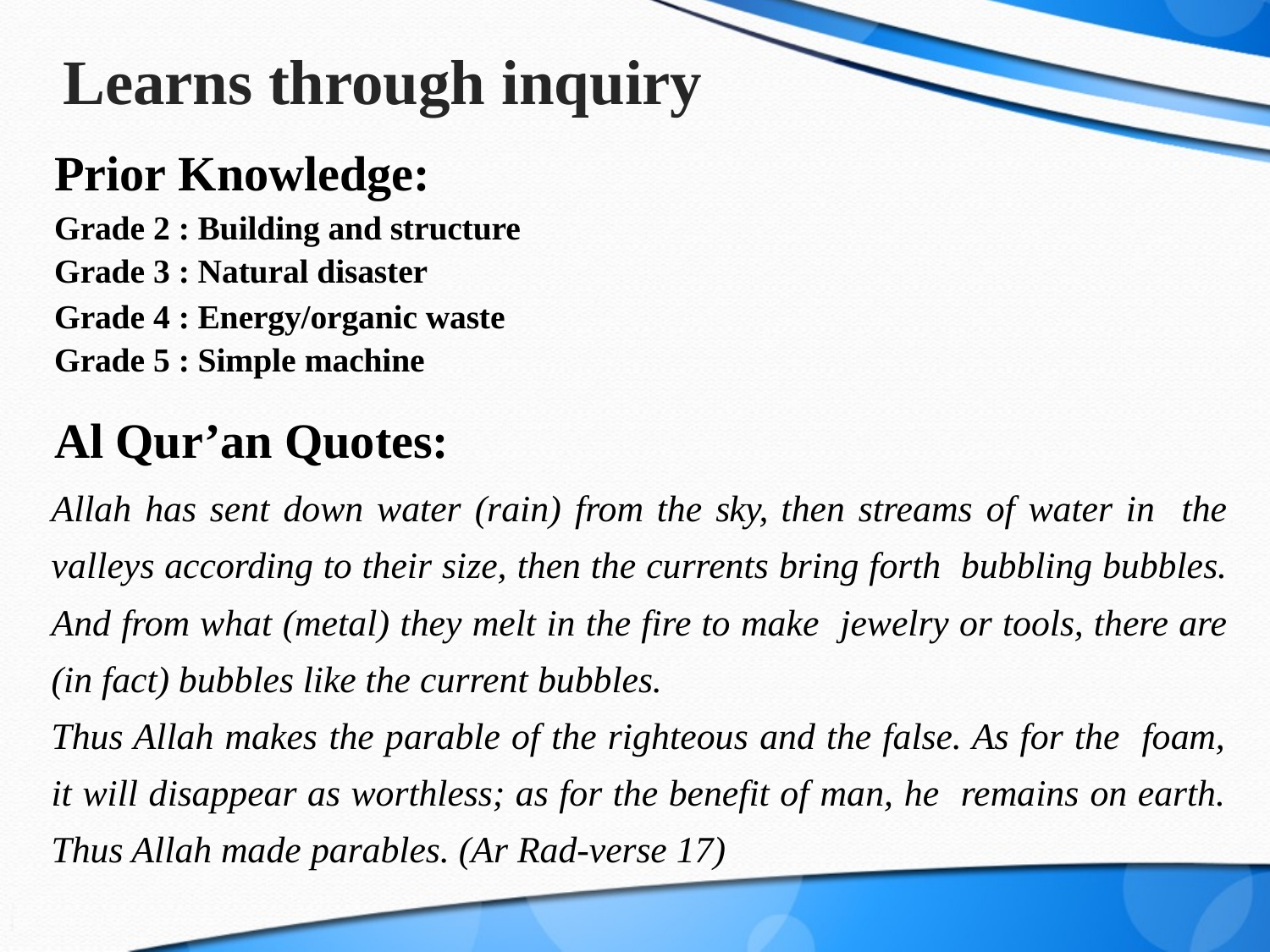

# Learns through inquiry
Prior Knowledge:
Grade 2 : Building and structure  Grade 3 : Natural disaster
Grade 4 : Energy/organic waste  Grade 5 : Simple machine
Al Qur’an Quotes:
Allah has sent down water (rain) from the sky, then streams of water in  the valleys according to their size, then the currents bring forth  bubbling bubbles. And from what (metal) they melt in the fire to make  jewelry or tools, there are (in fact) bubbles like the current bubbles.
Thus Allah makes the parable of the righteous and the false. As for the  foam, it will disappear as worthless; as for the benefit of man, he  remains on earth. Thus Allah made parables. (Ar Rad-verse 17)